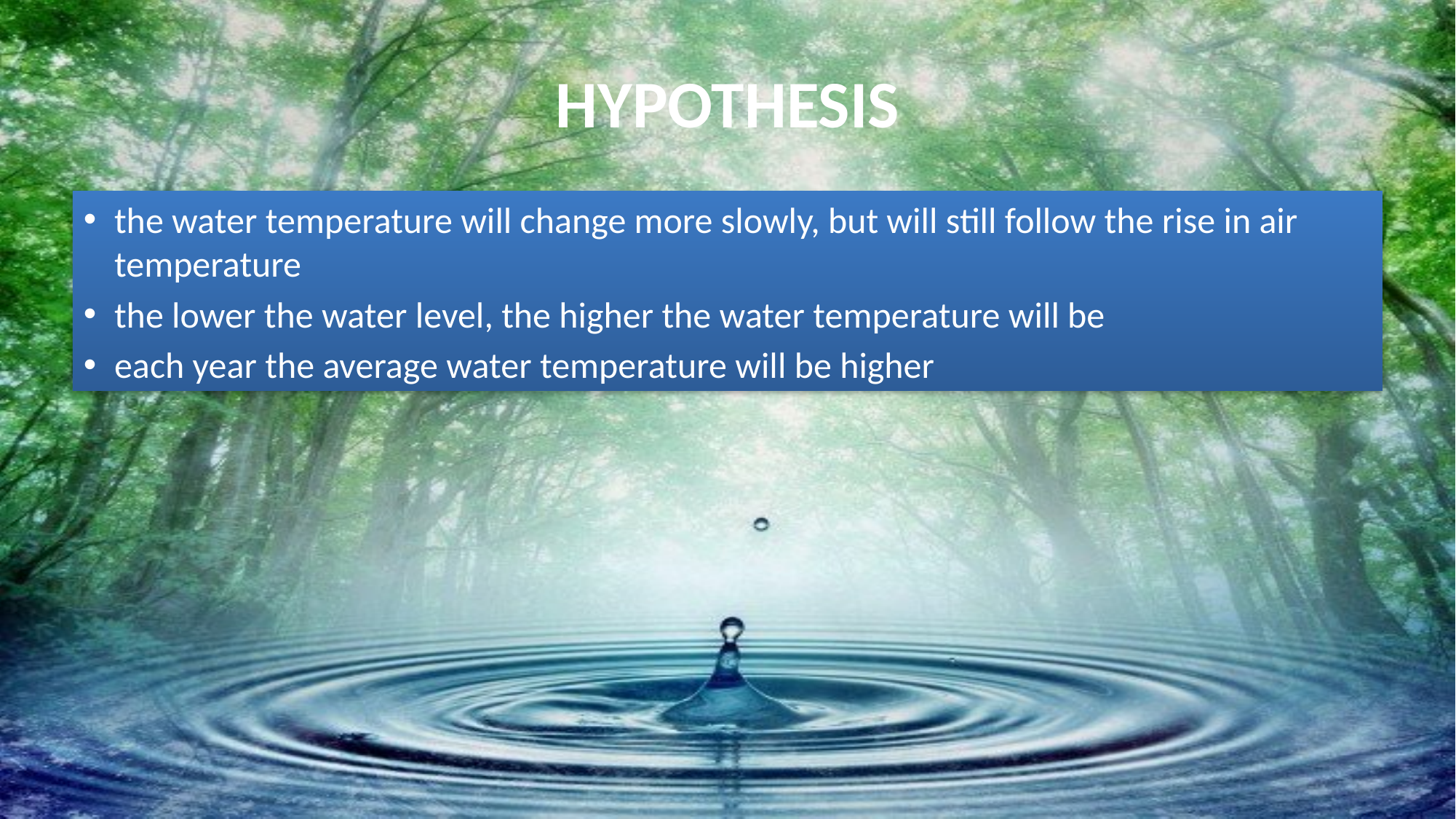

# HYPOTHESIS
the water temperature will change more slowly, but will still follow the rise in air temperature
the lower the water level, the higher the water temperature will be
each year the average water temperature will be higher